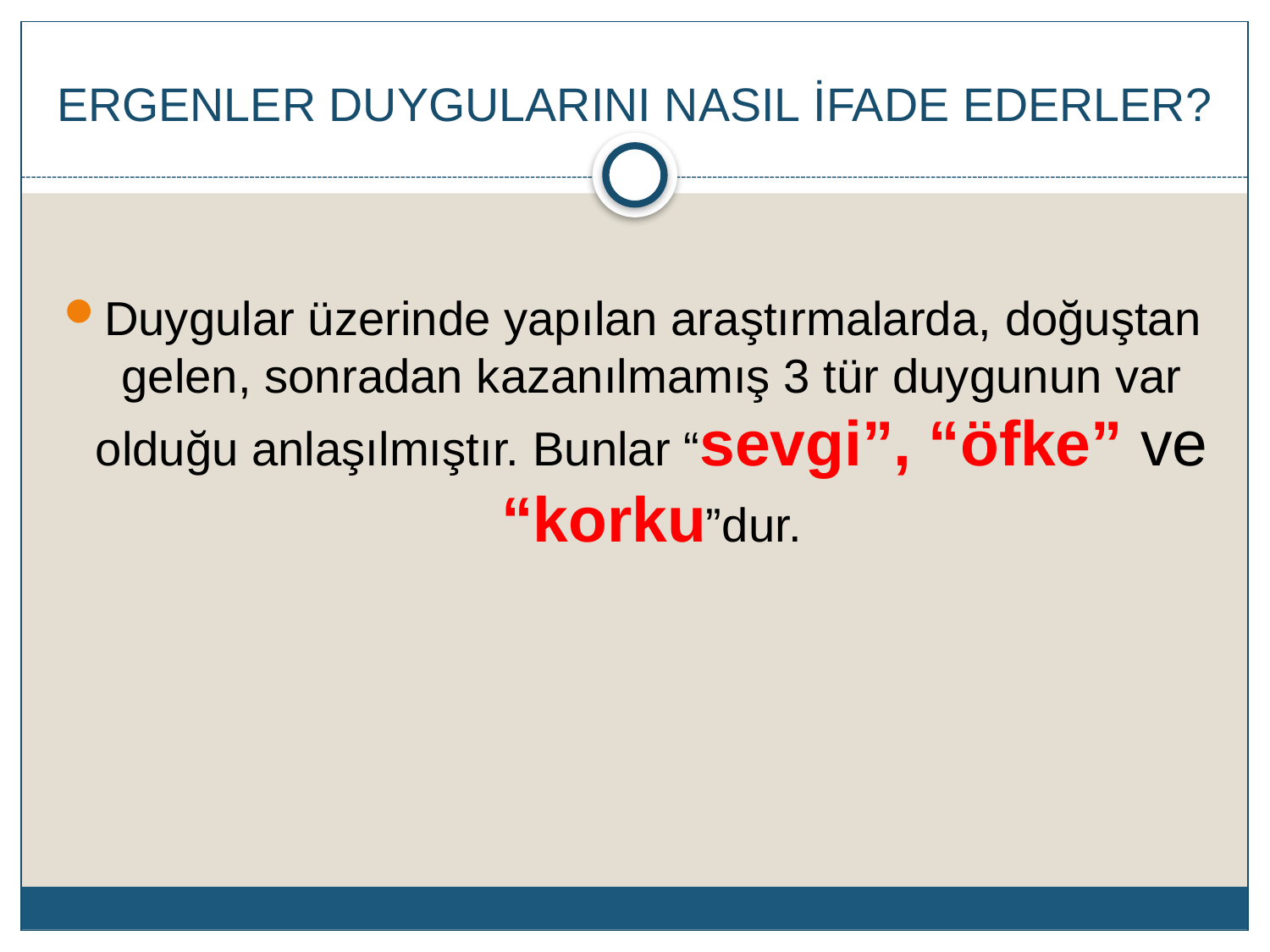

# ERGENLER DUYGULARINI NASIL İFADE EDERLER?

Duygular üzerinde yapılan araştırmalarda, doğuştan gelen, sonradan kazanılmamış 3 tür duygunun var olduğu anlaşılmıştır. Bunlar “sevgi”, “öfke” ve “korku”dur.